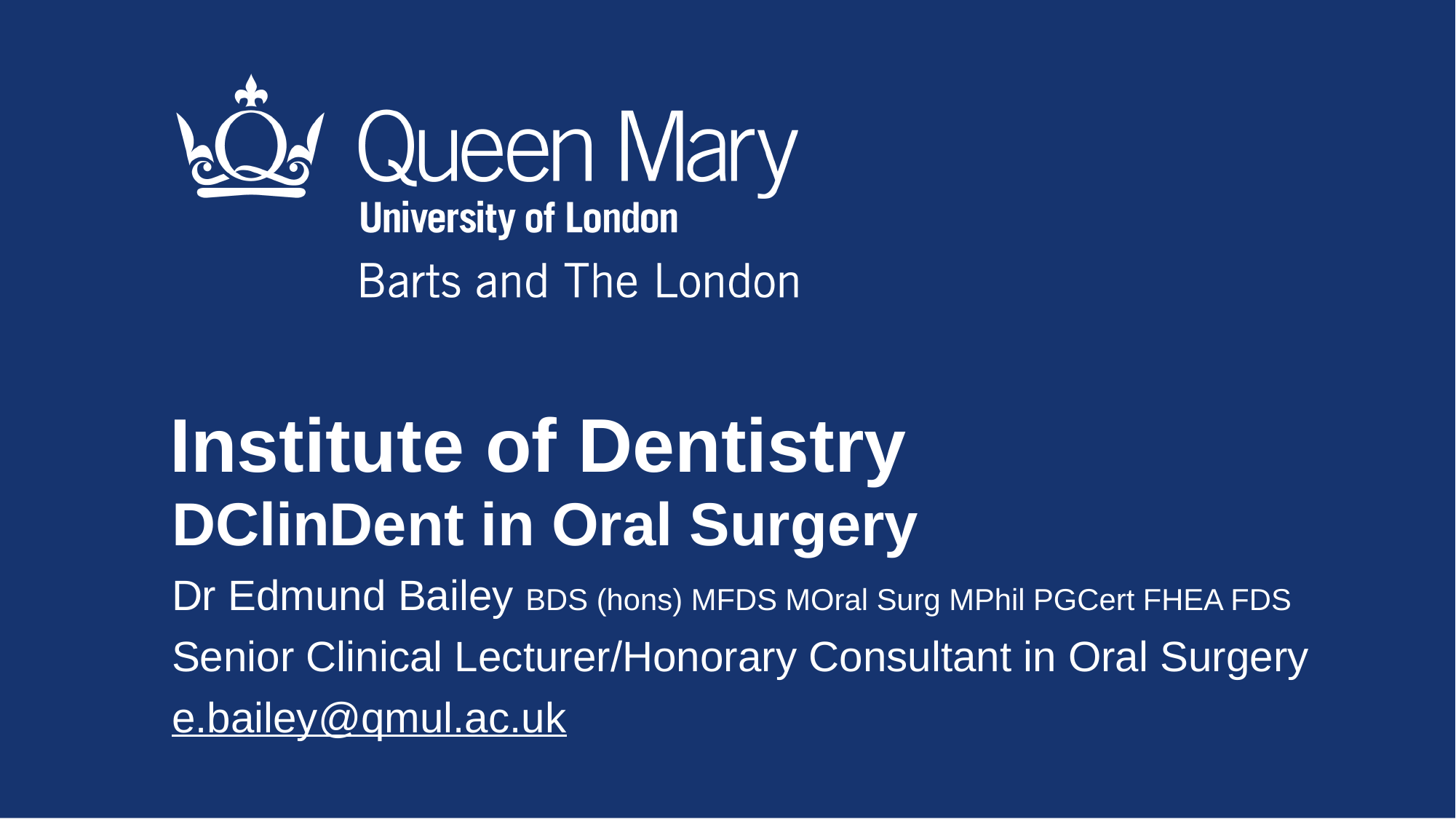

DClinDent in Oral Surgery
Dr Edmund Bailey BDS (hons) MFDS MOral Surg MPhil PGCert FHEA FDS
Senior Clinical Lecturer/Honorary Consultant in Oral Surgery
e.bailey@qmul.ac.uk